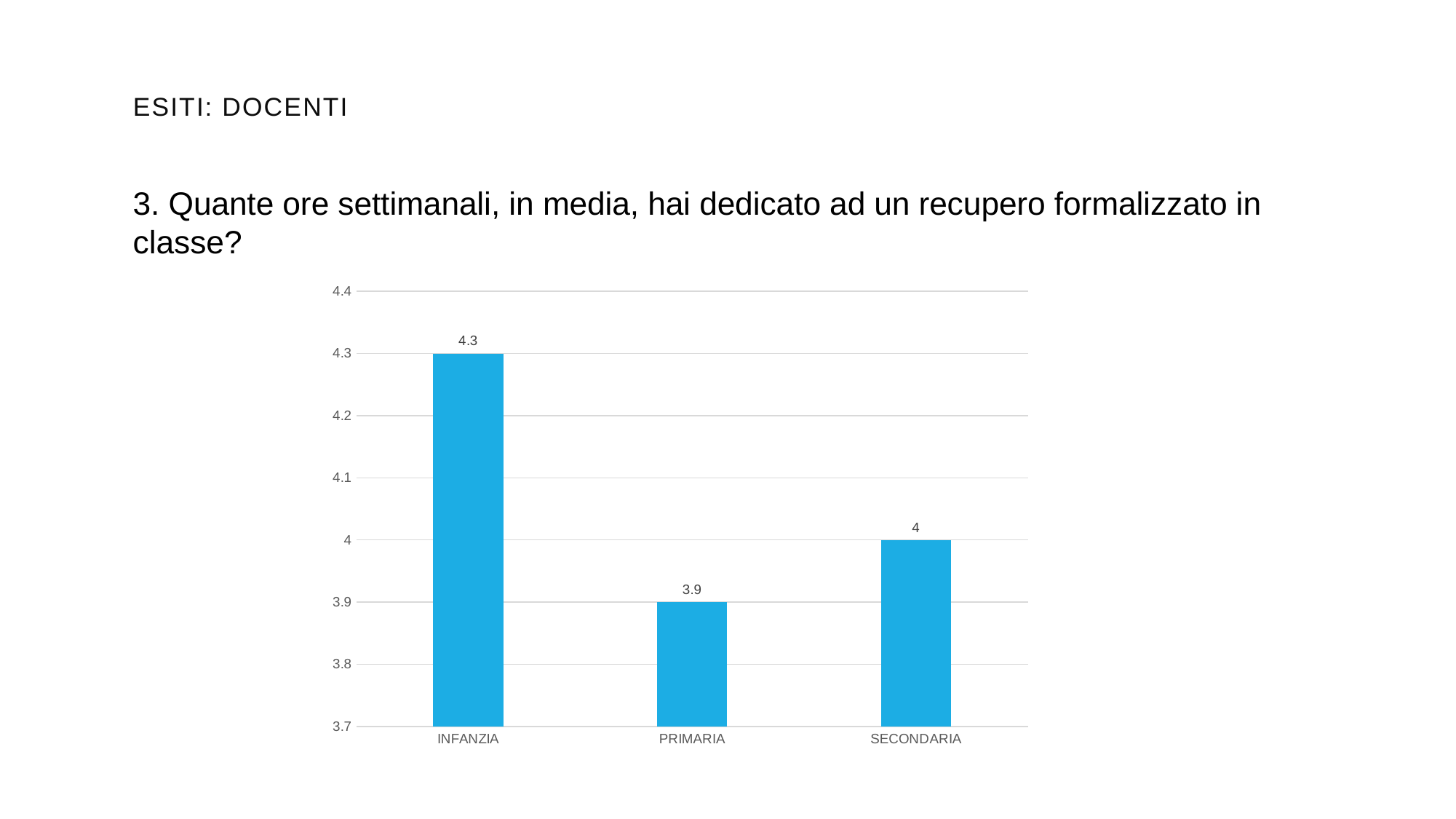

ESITI: DOCENTI
3. Quante ore settimanali, in media, hai dedicato ad un recupero formalizzato in classe?

### Chart

| Category |  |
|---|---|
| INFANZIA | 4.3 |
| PRIMARIA | 3.9 |
| SECONDARIA | 4.0 |